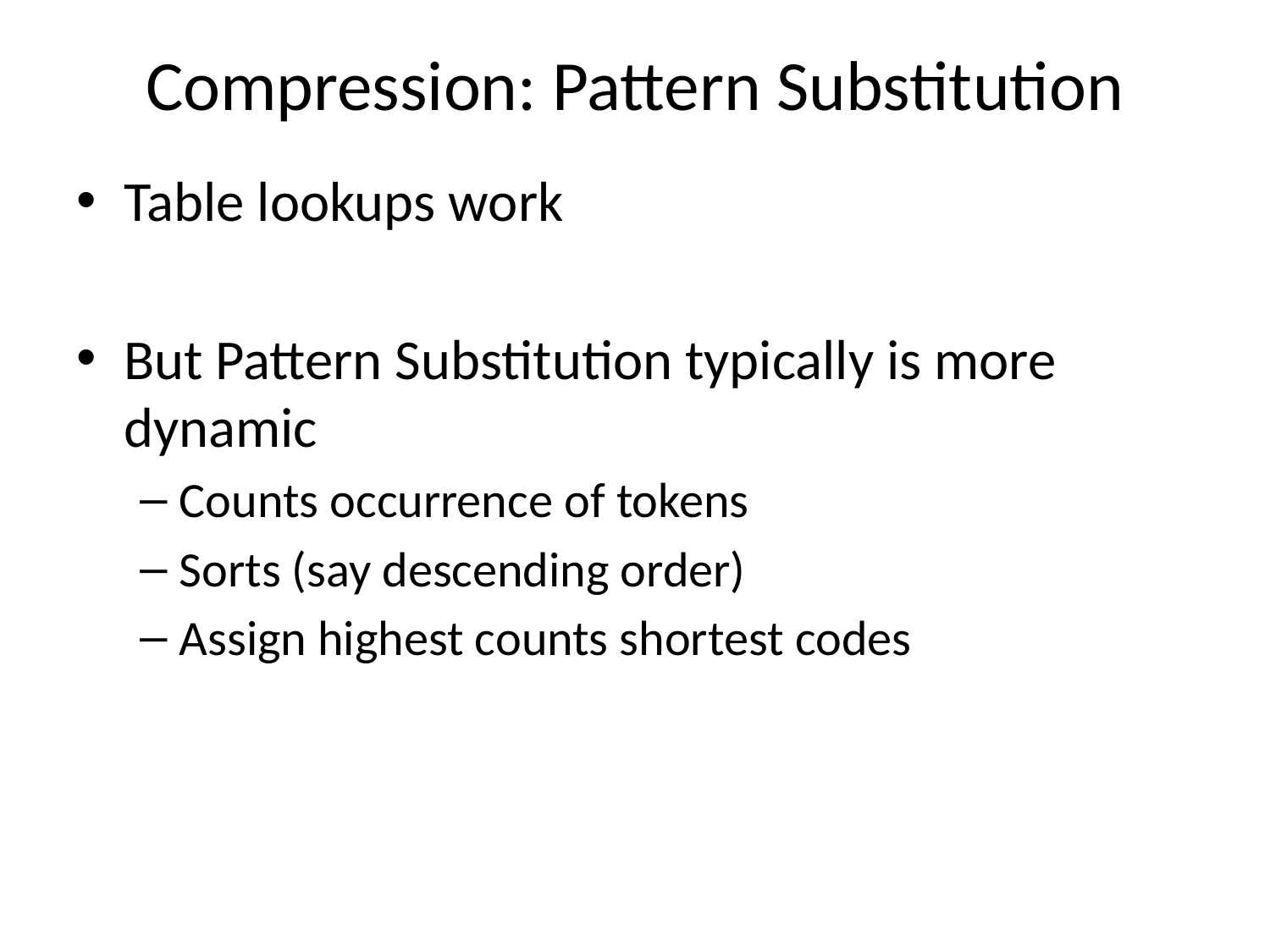

# Compression: Pattern Substitution
Table lookups work

But Pattern Substitution typically is more dynamic
Counts occurrence of tokens
Sorts (say descending order)
Assign highest counts shortest codes